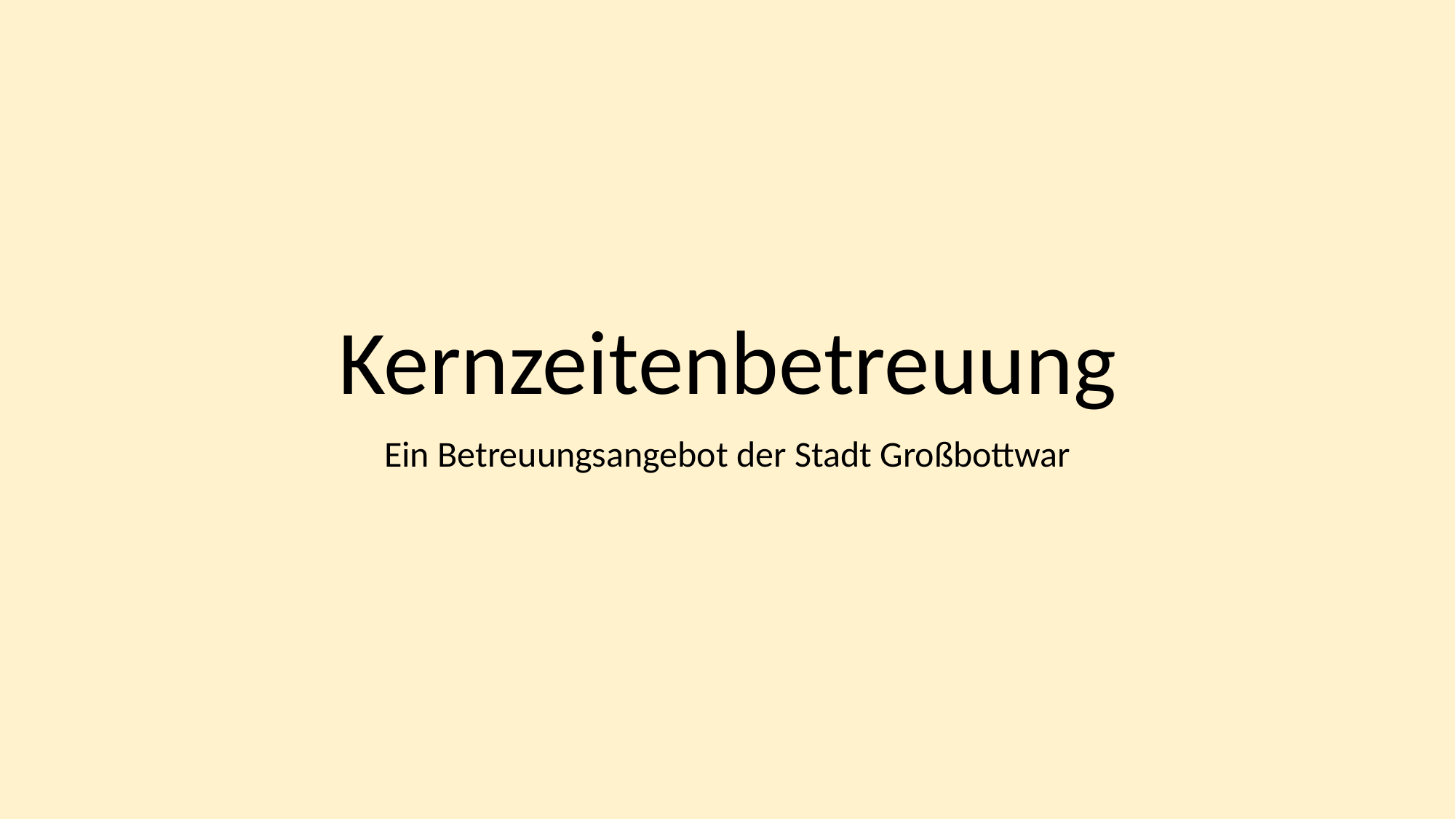

# Kernzeitenbetreuung
Ein Betreuungsangebot der Stadt Großbottwar